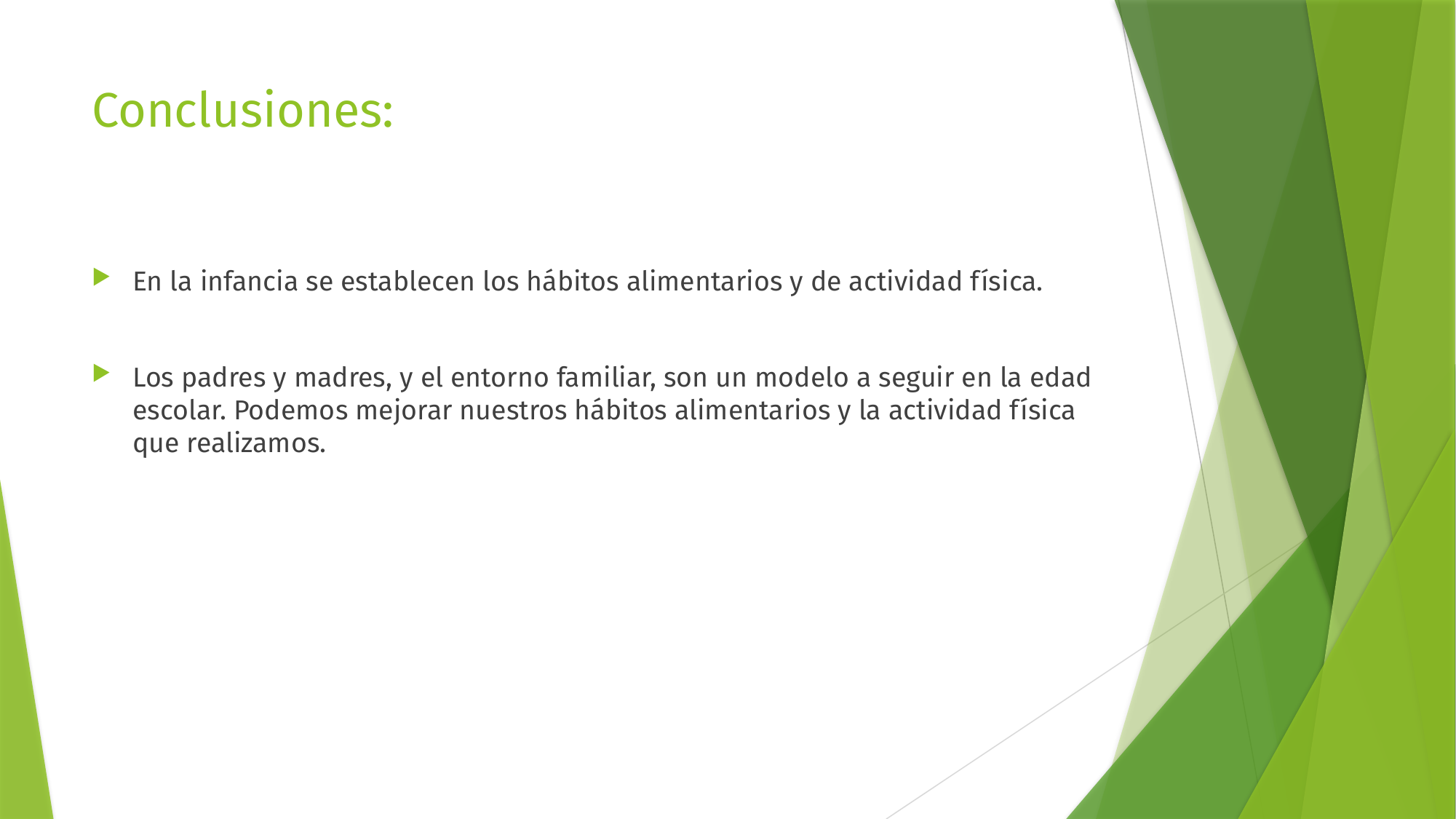

# Conclusiones:
En la infancia se establecen los hábitos alimentarios y de actividad física.

Los padres y madres, y el entorno familiar, son un modelo a seguir en la edad escolar. Podemos mejorar nuestros hábitos alimentarios y la actividad física que realizamos.